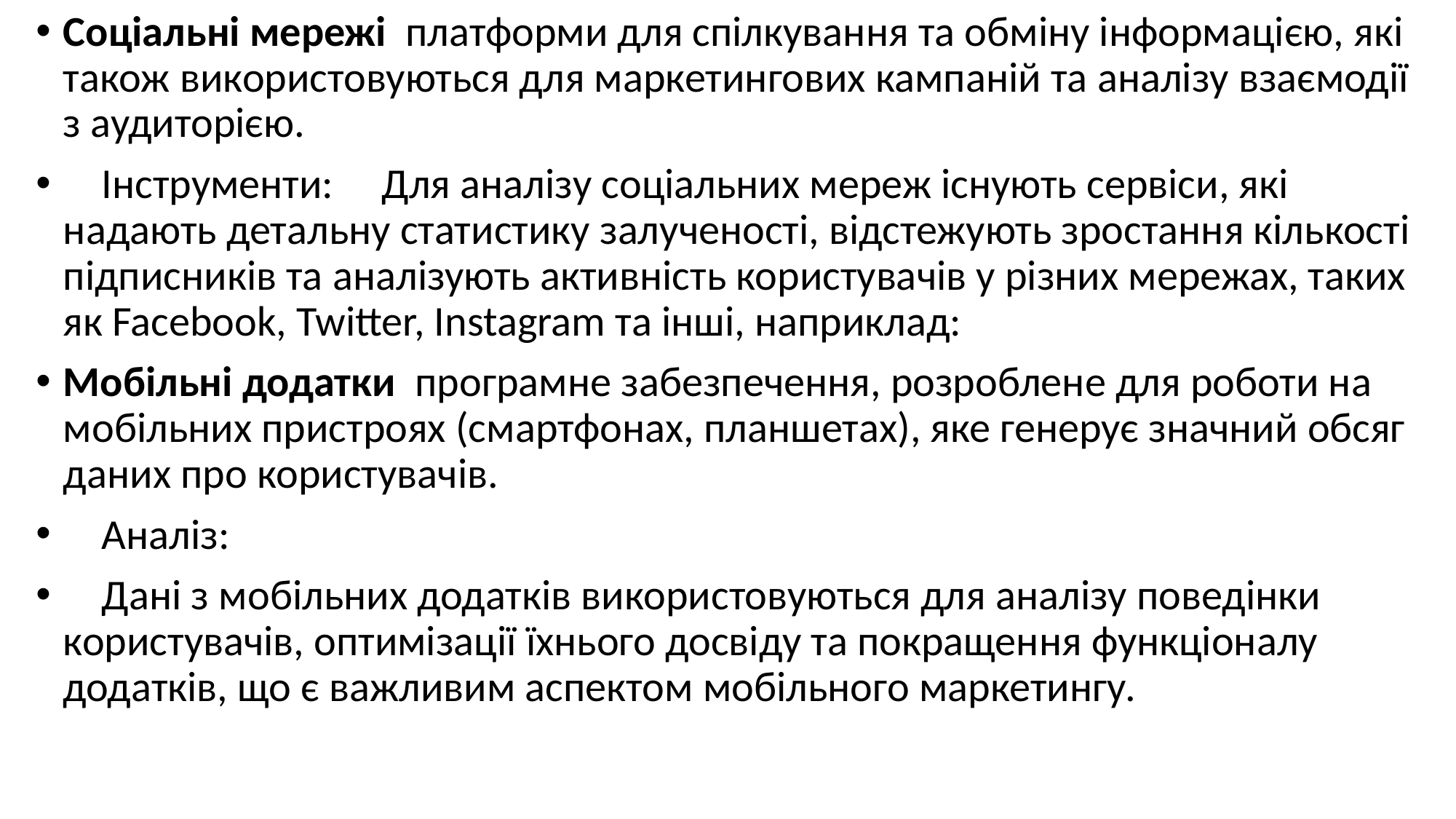

#
Соціальні мережі  платформи для спілкування та обміну інформацією, які також використовуються для маркетингових кампаній та аналізу взаємодії з аудиторією.
    Інструменти:     Для аналізу соціальних мереж існують сервіси, які надають детальну статистику залученості, відстежують зростання кількості підписників та аналізують активність користувачів у різних мережах, таких як Facebook, Twitter, Instagram та інші, наприклад:
Мобільні додатки  програмне забезпечення, розроблене для роботи на мобільних пристроях (смартфонах, планшетах), яке генерує значний обсяг даних про користувачів.
    Аналіз:
    Дані з мобільних додатків використовуються для аналізу поведінки користувачів, оптимізації їхнього досвіду та покращення функціоналу додатків, що є важливим аспектом мобільного маркетингу.